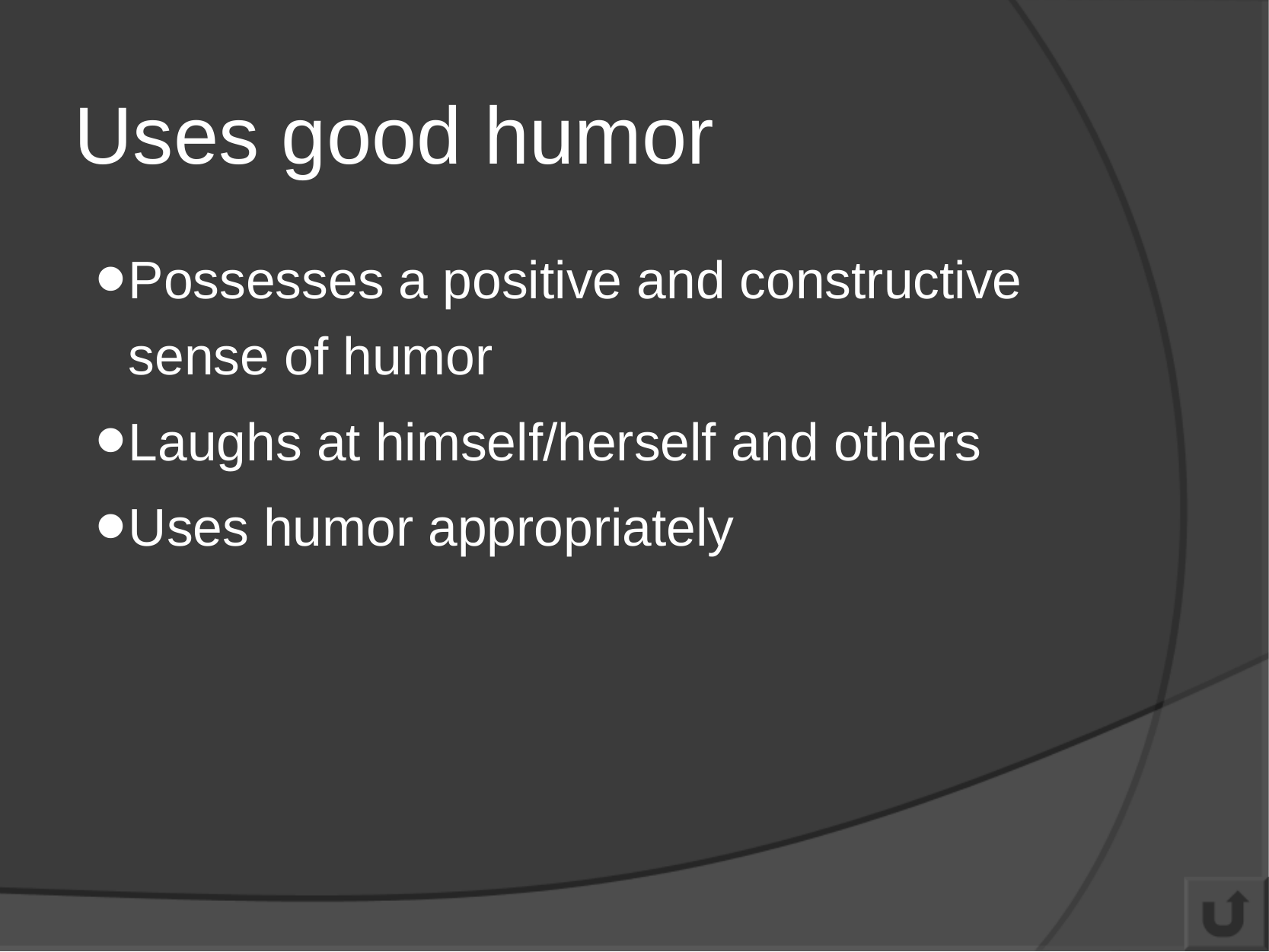

# Uses good humor
Possesses a positive and constructive sense of humor
Laughs at himself/herself and others
Uses humor appropriately